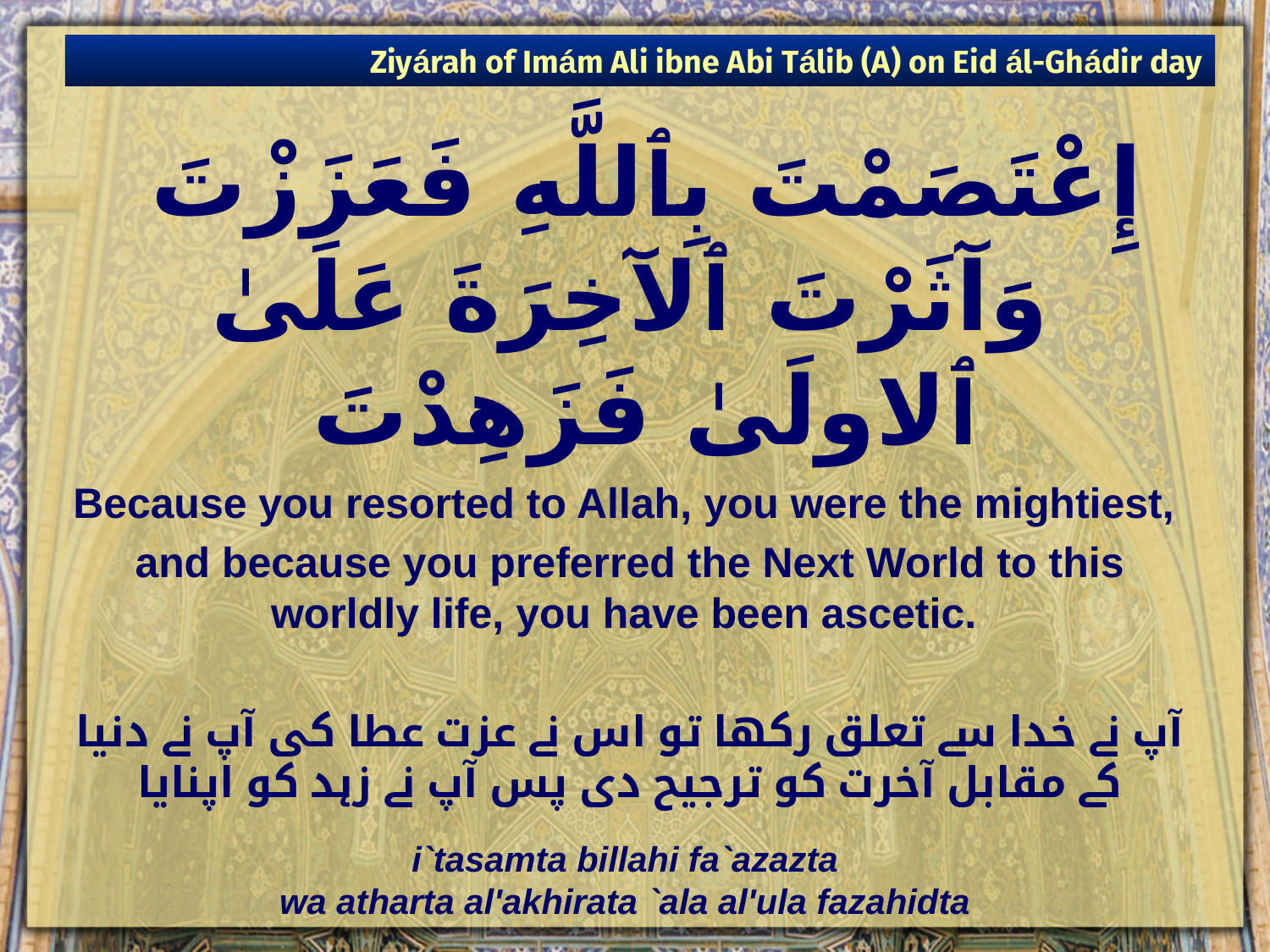

Ziyárah of Imám Ali ibne Abi Tálib (A) on Eid ál-Ghádir day
# إِعْتَصَمْتَ بِٱللَّهِ فَعَزَزْتَ وَآثَرْتَ ٱلآخِرَةَ عَلَىٰ ٱلاولَىٰ فَزَهِدْتَ
Because you resorted to Allah, you were the mightiest,
and because you preferred the Next World to this worldly life, you have been ascetic.

آپ نے خدا سے تعلق رکھا تو اس نے عزت عطا کی آپ نے دنیا کے مقابل آخرت کو ترجیح دی پس آپ نے زہد کو اپنایا
i`tasamta billahi fa`azazta
wa atharta al'akhirata `ala al'ula fazahidta